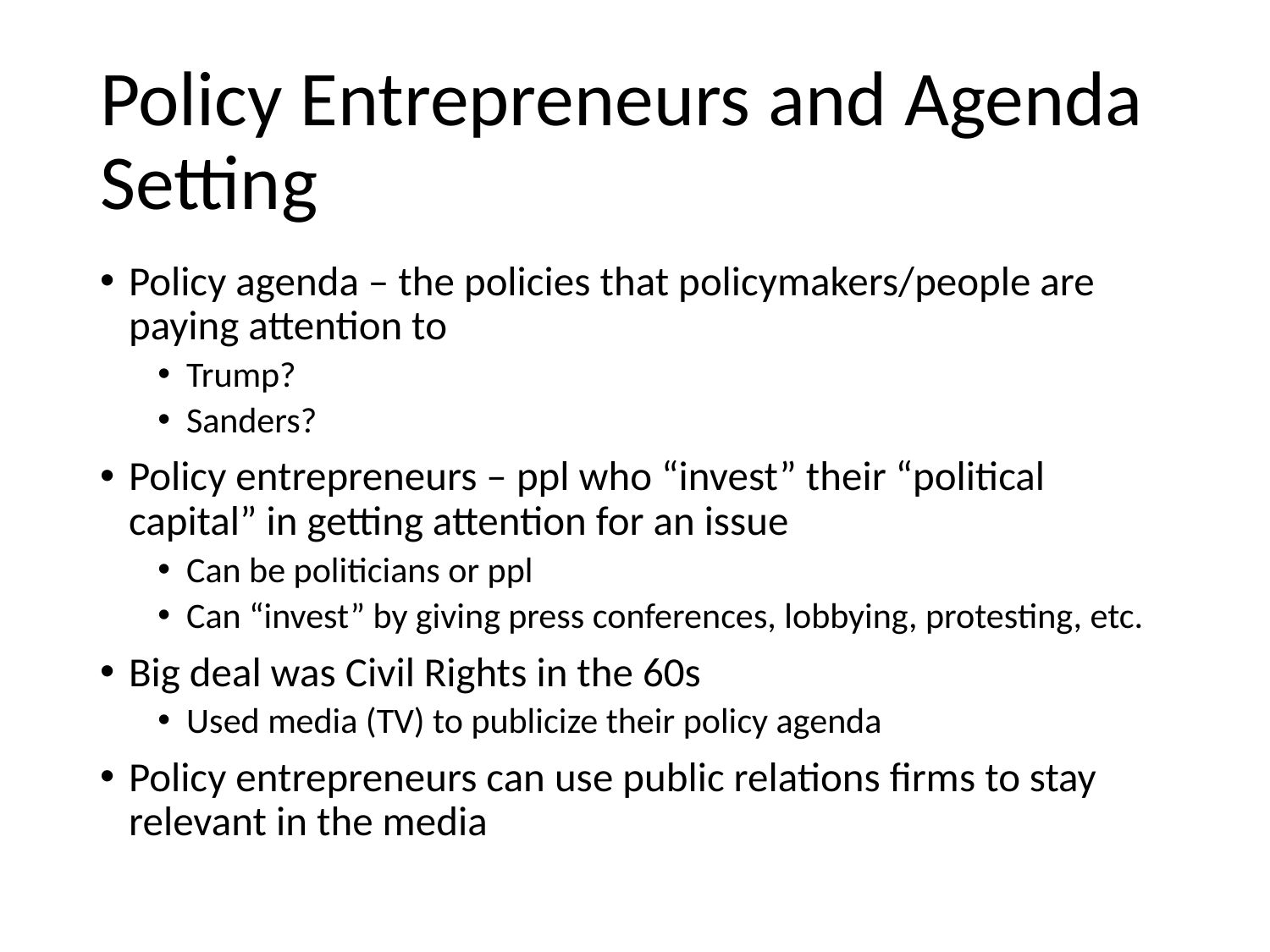

# Policy Entrepreneurs and Agenda Setting
Policy agenda – the policies that policymakers/people are paying attention to
Trump?
Sanders?
Policy entrepreneurs – ppl who “invest” their “political capital” in getting attention for an issue
Can be politicians or ppl
Can “invest” by giving press conferences, lobbying, protesting, etc.
Big deal was Civil Rights in the 60s
Used media (TV) to publicize their policy agenda
Policy entrepreneurs can use public relations firms to stay relevant in the media